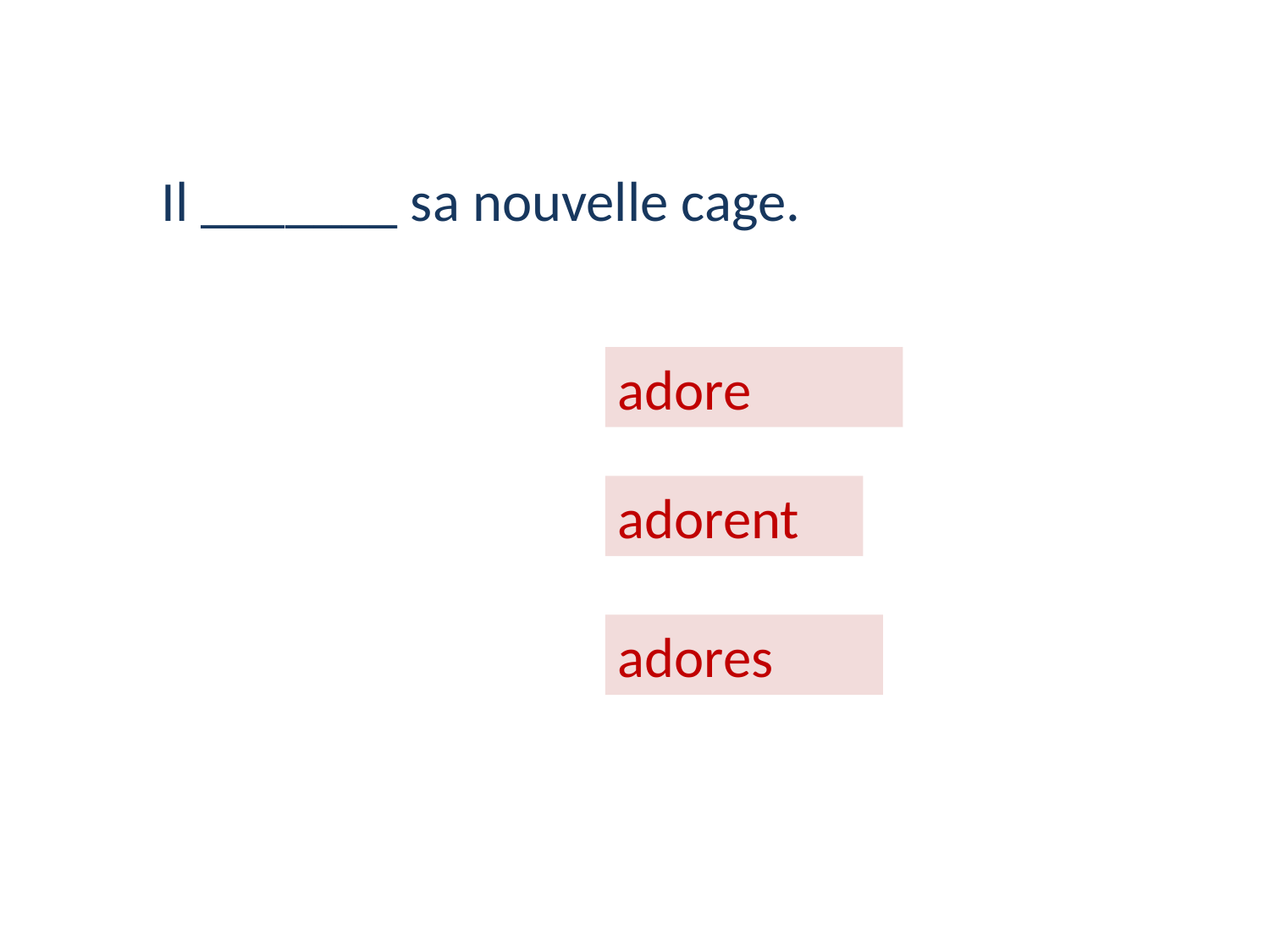

Il _______ sa nouvelle cage.
adore
adorent
adores